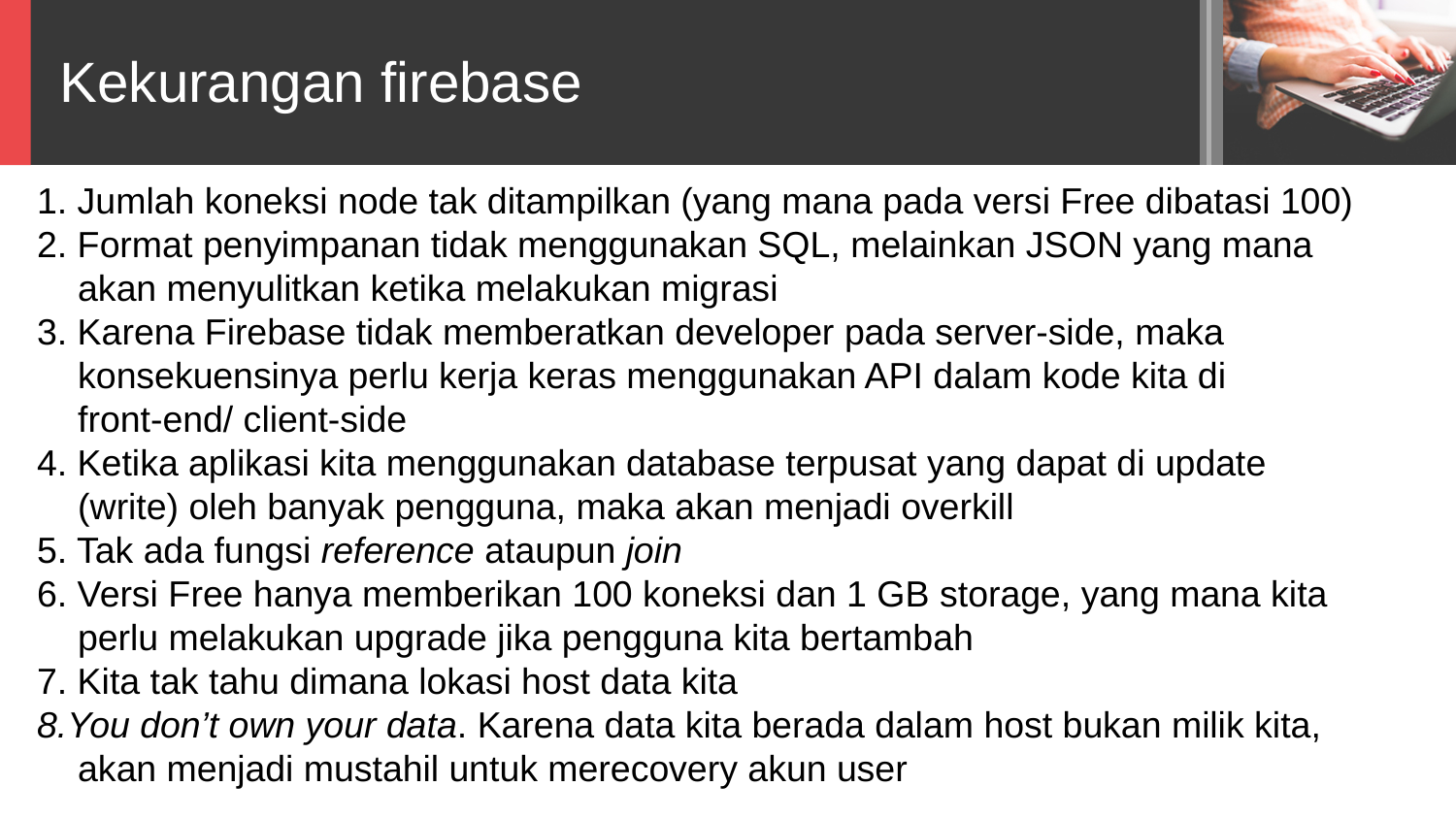

Kekurangan firebase
1. Jumlah koneksi node tak ditampilkan (yang mana pada versi Free dibatasi 100)
2. Format penyimpanan tidak menggunakan SQL, melainkan JSON yang mana
    akan menyulitkan ketika melakukan migrasi
3. Karena Firebase tidak memberatkan developer pada server-side, maka
    konsekuensinya perlu kerja keras menggunakan API dalam kode kita di
    front-end/ client-side
4. Ketika aplikasi kita menggunakan database terpusat yang dapat di update
    (write) oleh banyak pengguna, maka akan menjadi overkill
5. Tak ada fungsi reference ataupun join
6. Versi Free hanya memberikan 100 koneksi dan 1 GB storage, yang mana kita
    perlu melakukan upgrade jika pengguna kita bertambah
7. Kita tak tahu dimana lokasi host data kita
8.You don’t own your data. Karena data kita berada dalam host bukan milik kita,
    akan menjadi mustahil untuk merecovery akun user